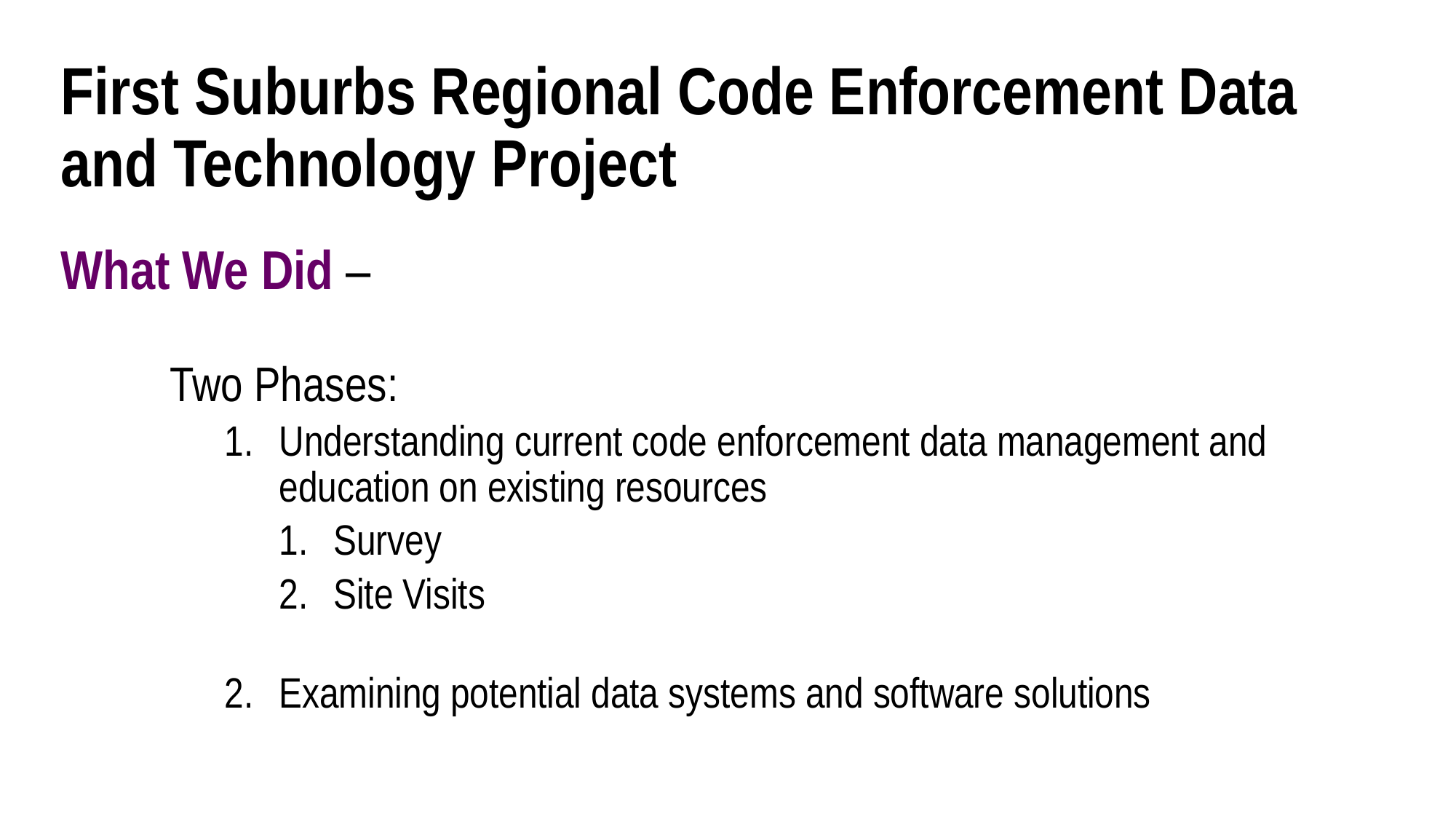

# First Suburbs Regional Code Enforcement Data and Technology Project
What We Did –
Two Phases:
Understanding current code enforcement data management and education on existing resources
Survey
Site Visits
Examining potential data systems and software solutions